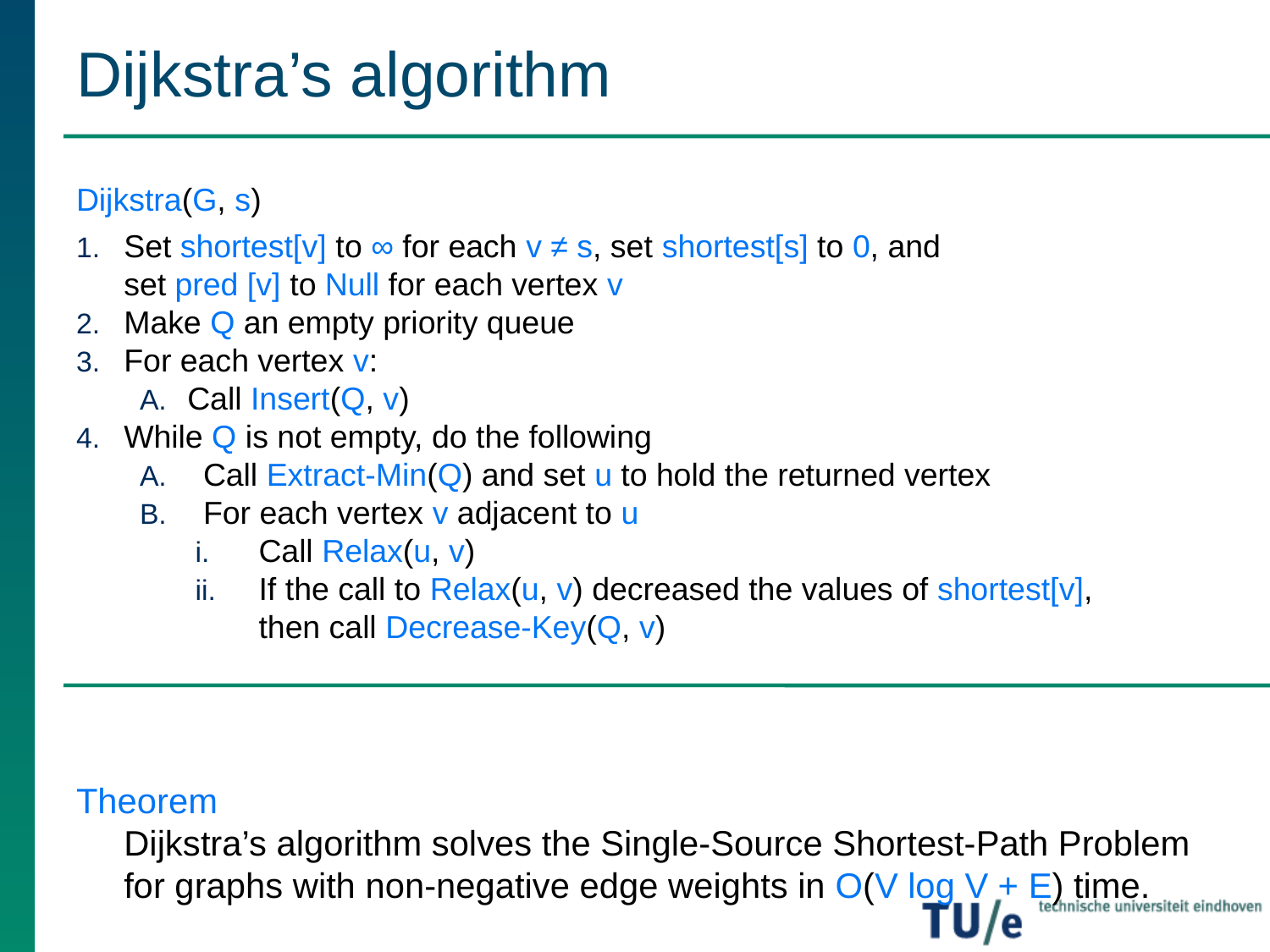

# Dijkstra’s algorithm
Dijkstra(G, s)

Set shortest[v] to ∞ for each v ≠ s, set shortest[s] to 0, and
set pred [v] to Null for each vertex v
Make Q an empty priority queue
For each vertex v:
Call Insert(Q, v)
While Q is not empty, do the following
Call Extract-Min(Q) and set u to hold the returned vertex
For each vertex v adjacent to u
Call Relax(u, v)
If the call to Relax(u, v) decreased the values of shortest[v],
then call Decrease-Key(Q, v)

Theorem
Dijkstra’s algorithm solves the Single-Source Shortest-Path Problem for graphs with non-negative edge weights in O(V log V + E) time.